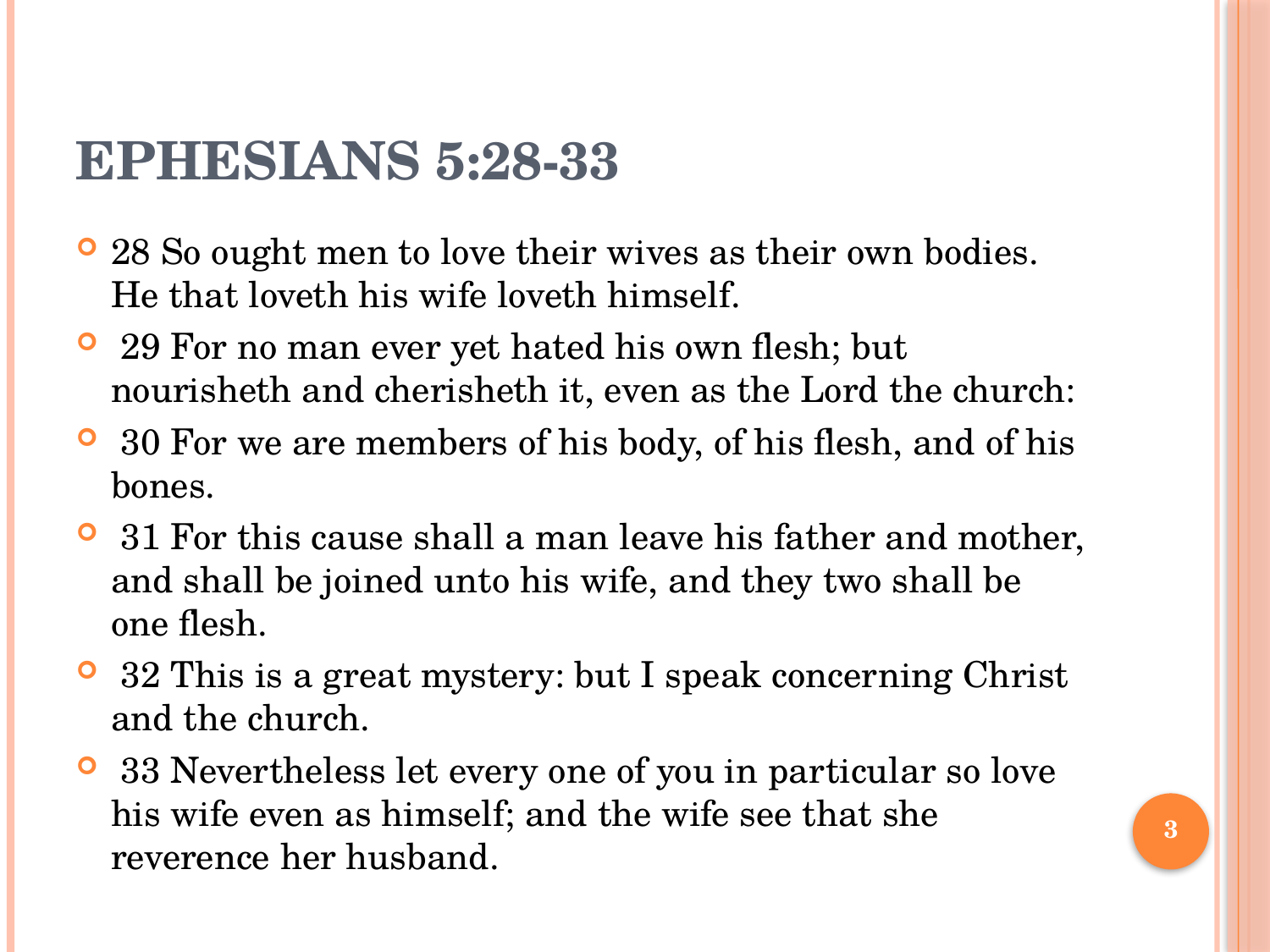

# Ephesians 5:28-33
28 So ought men to love their wives as their own bodies. He that loveth his wife loveth himself.
 29 For no man ever yet hated his own flesh; but nourisheth and cherisheth it, even as the Lord the church:
 30 For we are members of his body, of his flesh, and of his bones.
 31 For this cause shall a man leave his father and mother, and shall be joined unto his wife, and they two shall be one flesh.
 32 This is a great mystery: but I speak concerning Christ and the church.
 33 Nevertheless let every one of you in particular so love his wife even as himself; and the wife see that she reverence her husband.
3